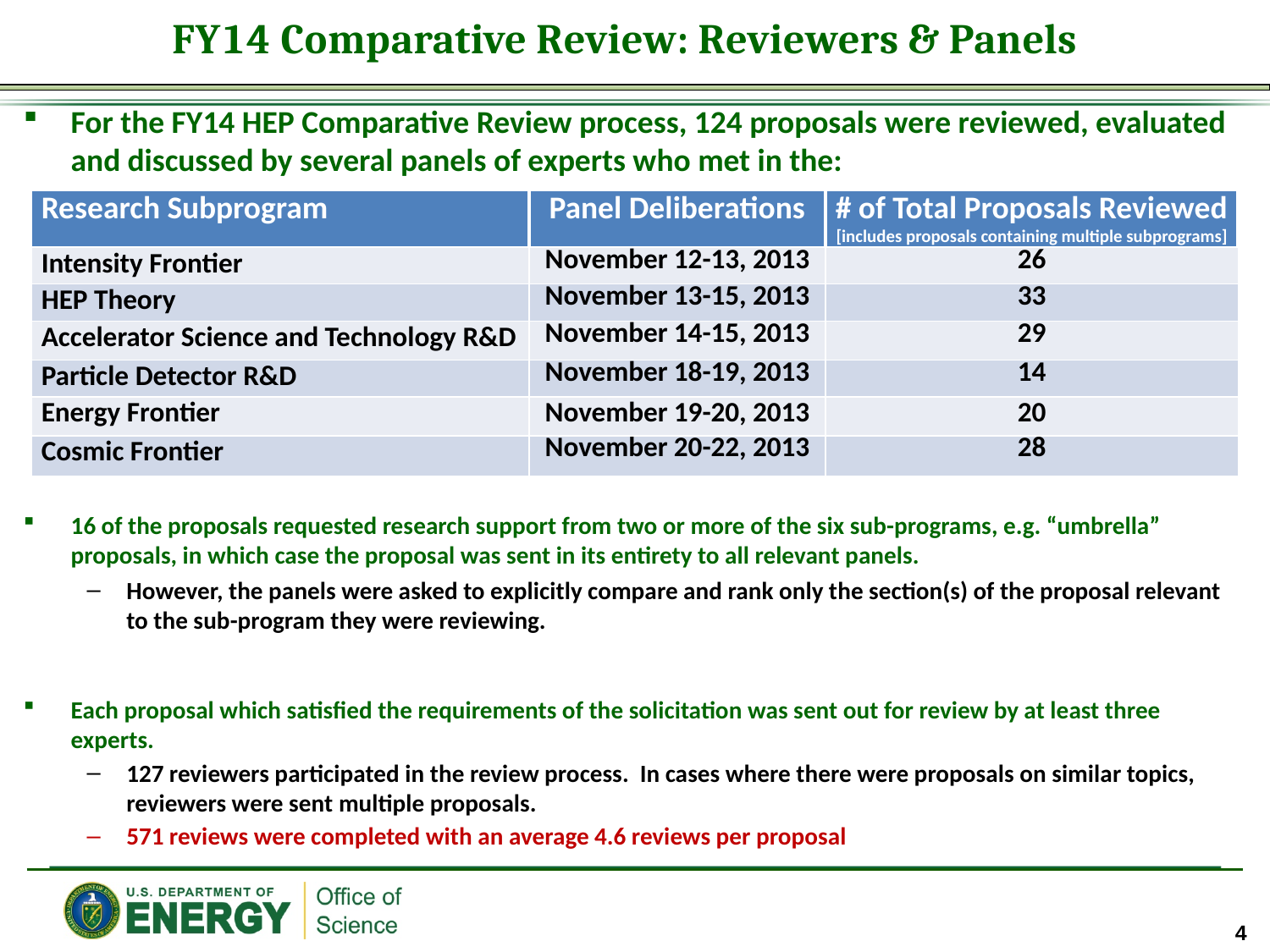

FY14 Comparative Review: Reviewers & Panels

For the FY14 HEP Comparative Review process, 124 proposals were reviewed, evaluated and discussed by several panels of experts who met in the:

16 of the proposals requested research support from two or more of the six sub-programs, e.g. “umbrella” proposals, in which case the proposal was sent in its entirety to all relevant panels.
However, the panels were asked to explicitly compare and rank only the section(s) of the proposal relevant to the sub-program they were reviewing.

Each proposal which satisfied the requirements of the solicitation was sent out for review by at least three experts.
127 reviewers participated in the review process.  In cases where there were proposals on similar topics, reviewers were sent multiple proposals.
571 reviews were completed with an average 4.6 reviews per proposal
| Research Subprogram | Panel Deliberations | # of Total Proposals Reviewed [includes proposals containing multiple subprograms] |
| --- | --- | --- |
| Intensity Frontier | November 12-13, 2013 | 26 |
| HEP Theory | November 13-15, 2013 | 33 |
| Accelerator Science and Technology R&D | November 14-15, 2013 | 29 |
| Particle Detector R&D | November 18-19, 2013 | 14 |
| Energy Frontier | November 19-20, 2013 | 20 |
| Cosmic Frontier | November 20-22, 2013 | 28 |
4